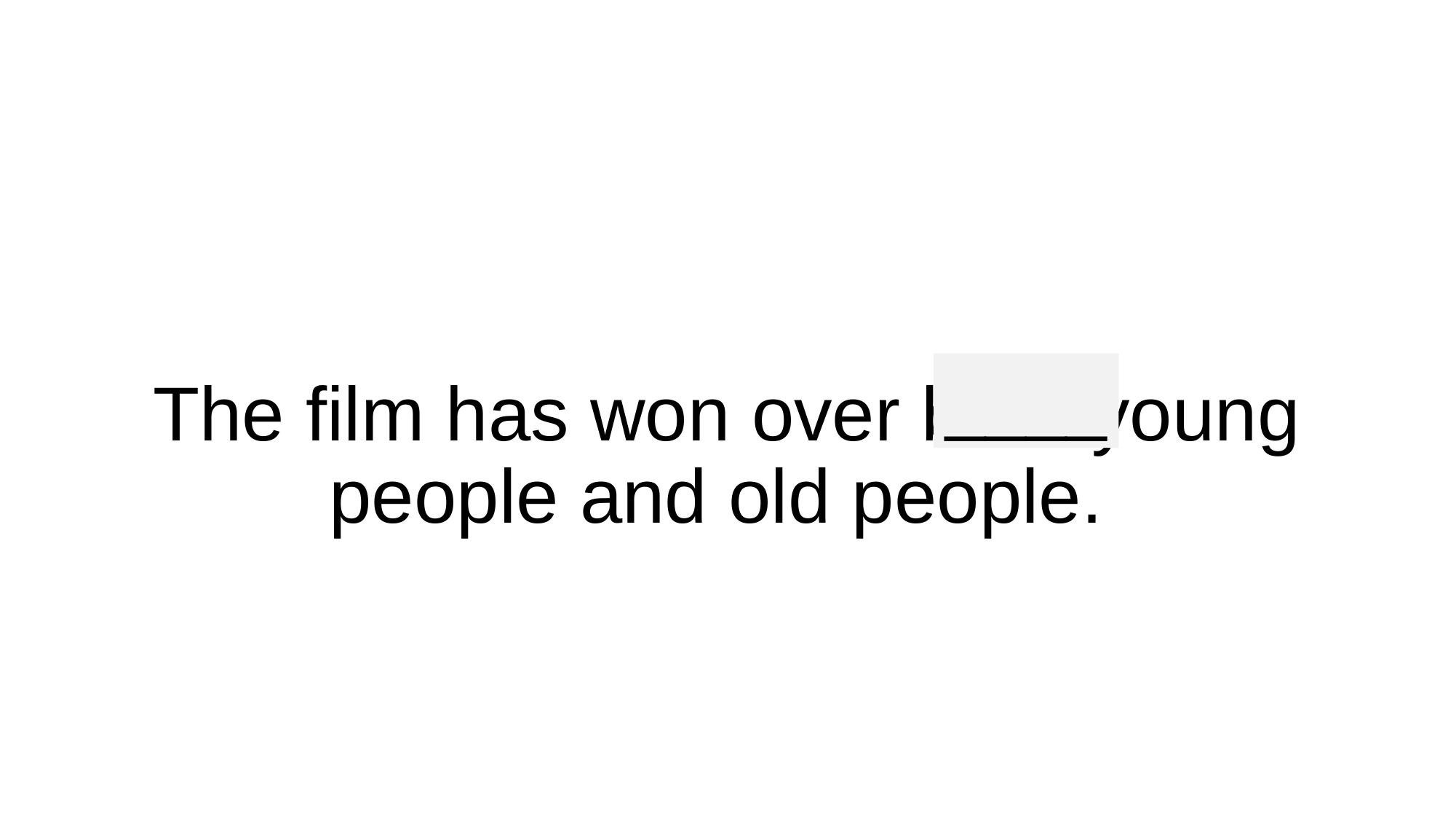

____
# The film has won over both young people and old people.